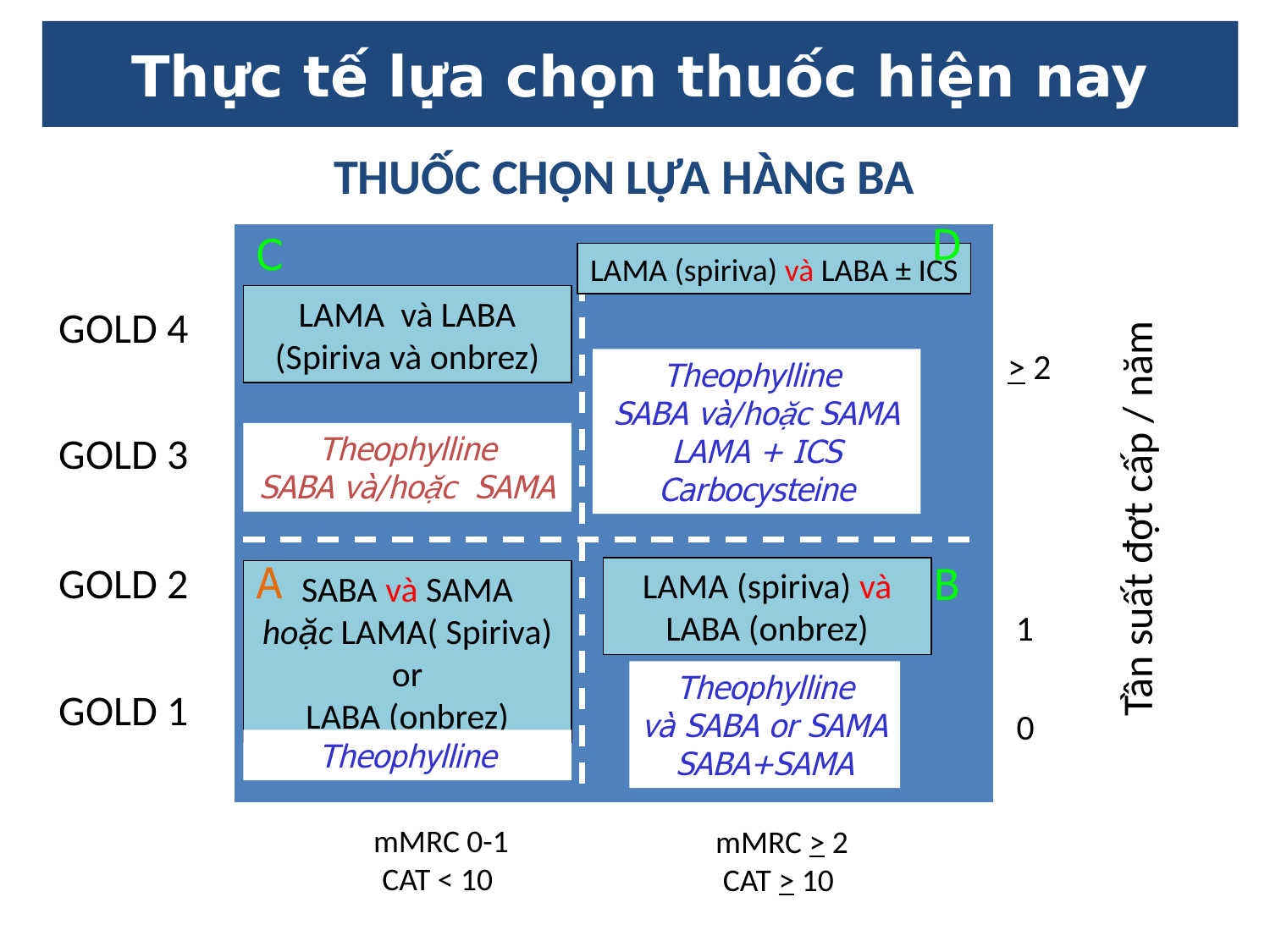

Thực tế lựa chọn thuốc hiện nay
# THỰC TẾ LỰA CHỌN THUỐC HIỆN NAY
THUỐC CHỌN LỰA HÀNG BA
D
C

LAMA (spiriva) và LABA ± ICS
LAMA  và LABA (Spiriva và onbrez)
LAMA (spiriva) và LABA (onbrez)
SABA và SAMA
hoặc LAMA( Spiriva) or
LABA (onbrez)
GOLD 4
> 2
Theophylline
SABA và/hoặc SAMA
LAMA + ICS
Carbocysteine
GOLD 3
Theophylline
SABA và/hoặc  SAMA
Tần suất đợt cấp / năm
GOLD 2
A
B
1
Theophylline
và SABA or SAMA
SABA+SAMA
GOLD 1
  0
Theophylline

mMRC 0-1
CAT < 10
mMRC > 2
CAT > 10